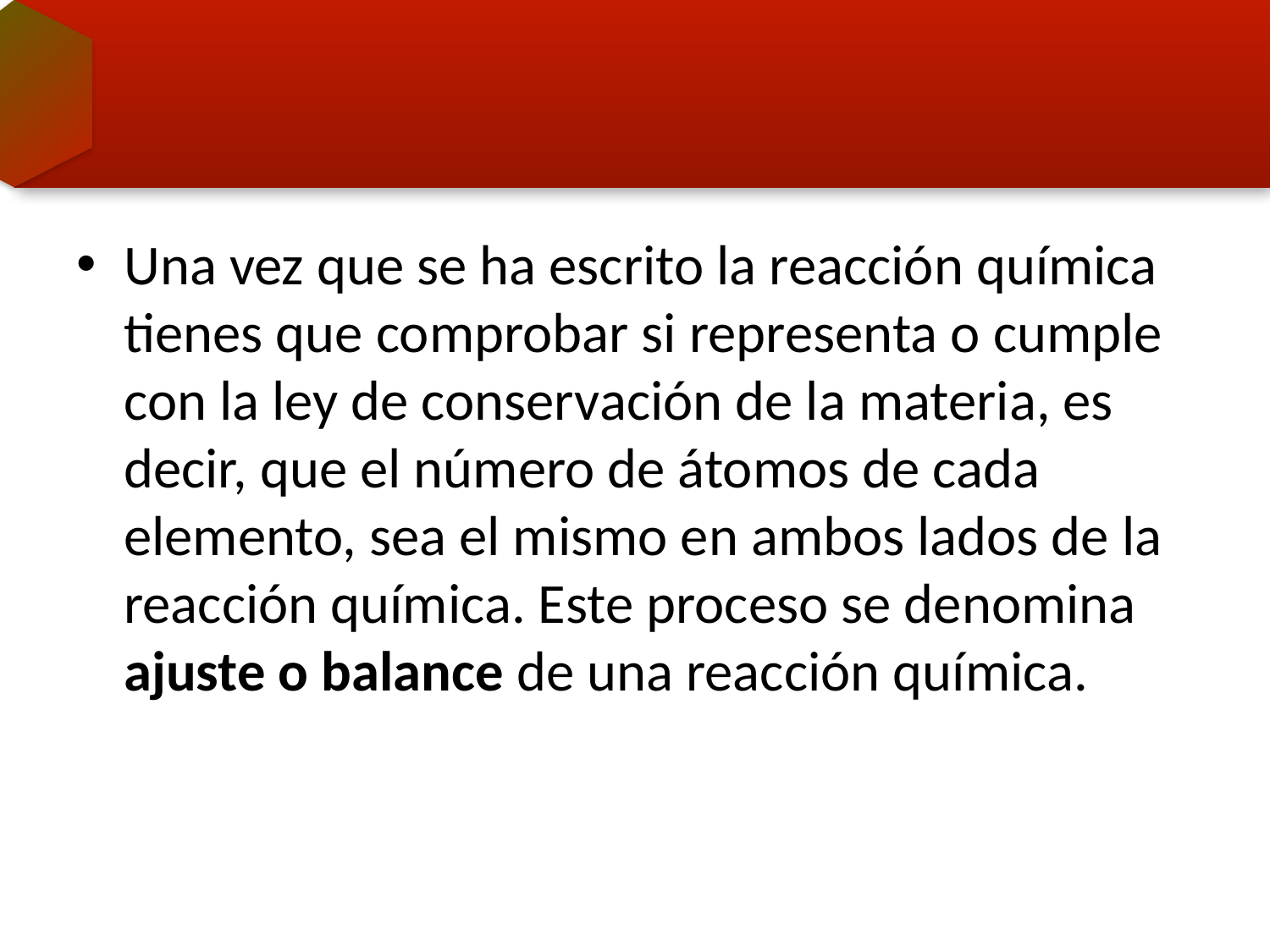

#
Una vez que se ha escrito la reacción química tienes que comprobar si representa o cumple con la ley de conservación de la materia, es decir, que el número de átomos de cada elemento, sea el mismo en ambos lados de la reacción química. Este proceso se denomina ajuste o balance de una reacción química.